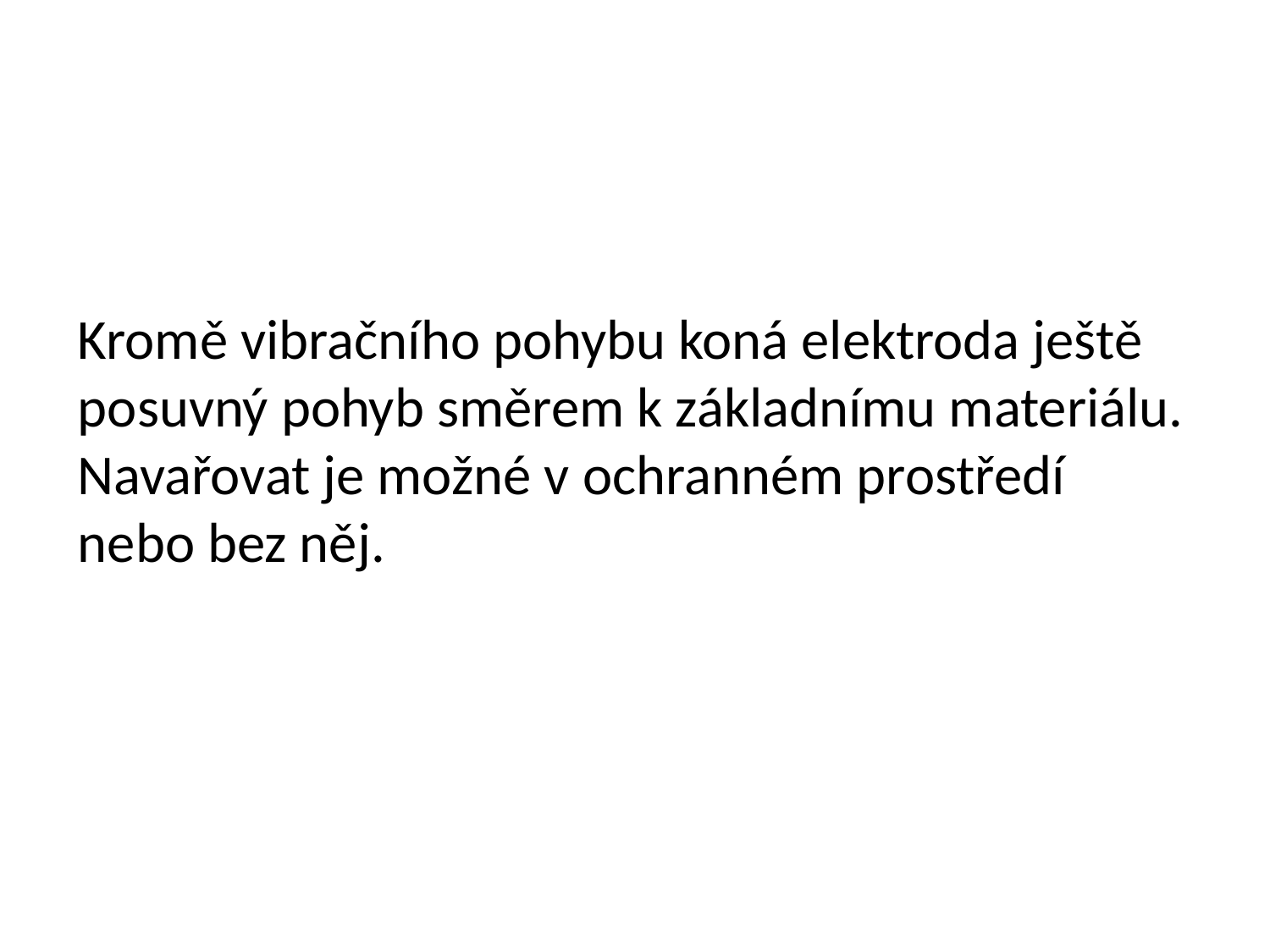

Kromě vibračního pohybu koná elektroda ještě posuvný pohyb směrem k základnímu materiálu. Navařovat je možné v ochranném prostředí nebo bez něj.